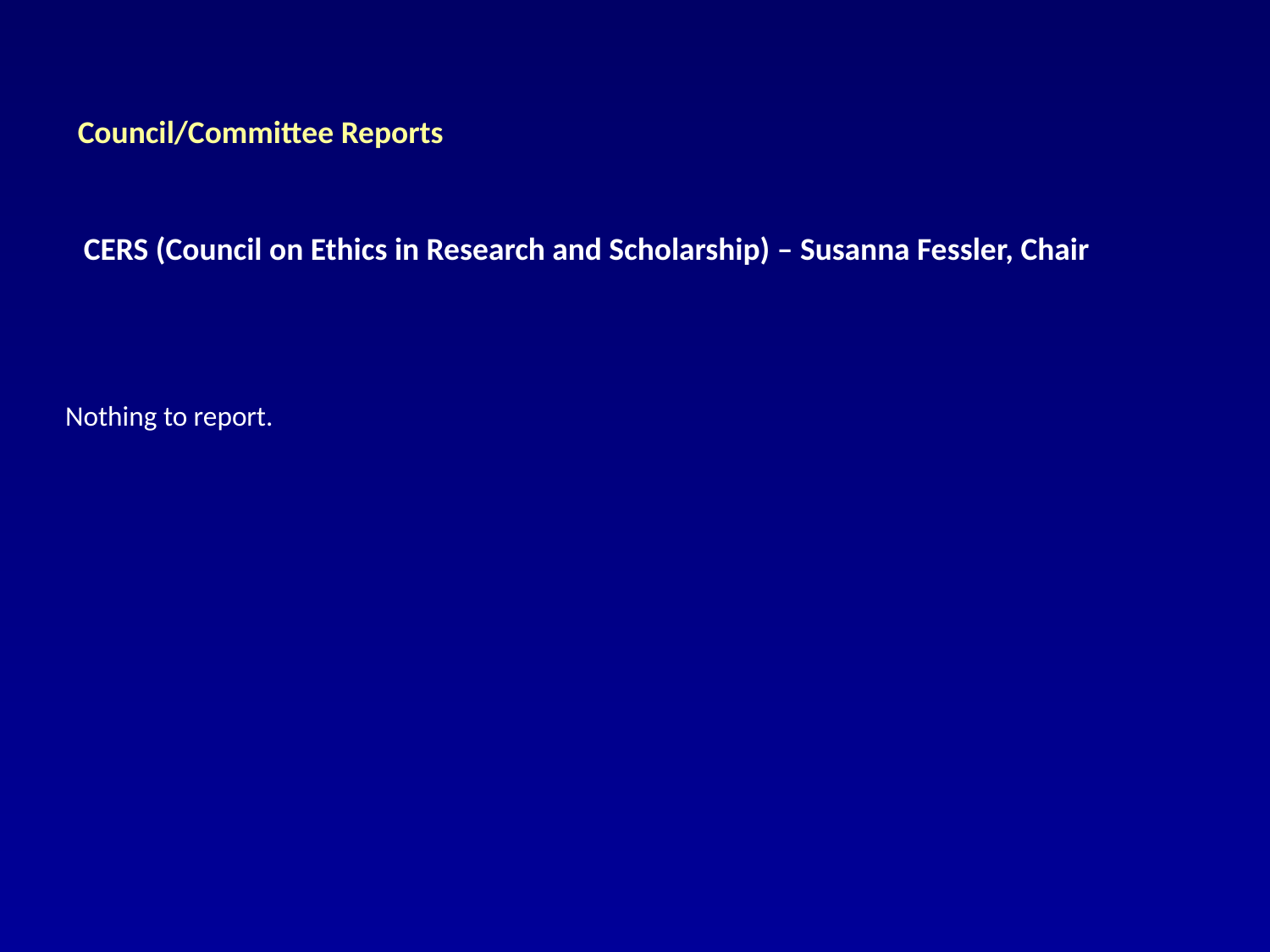

Council/Committee Reports
CERS (Council on Ethics in Research and Scholarship) – Susanna Fessler, Chair
Nothing to report.